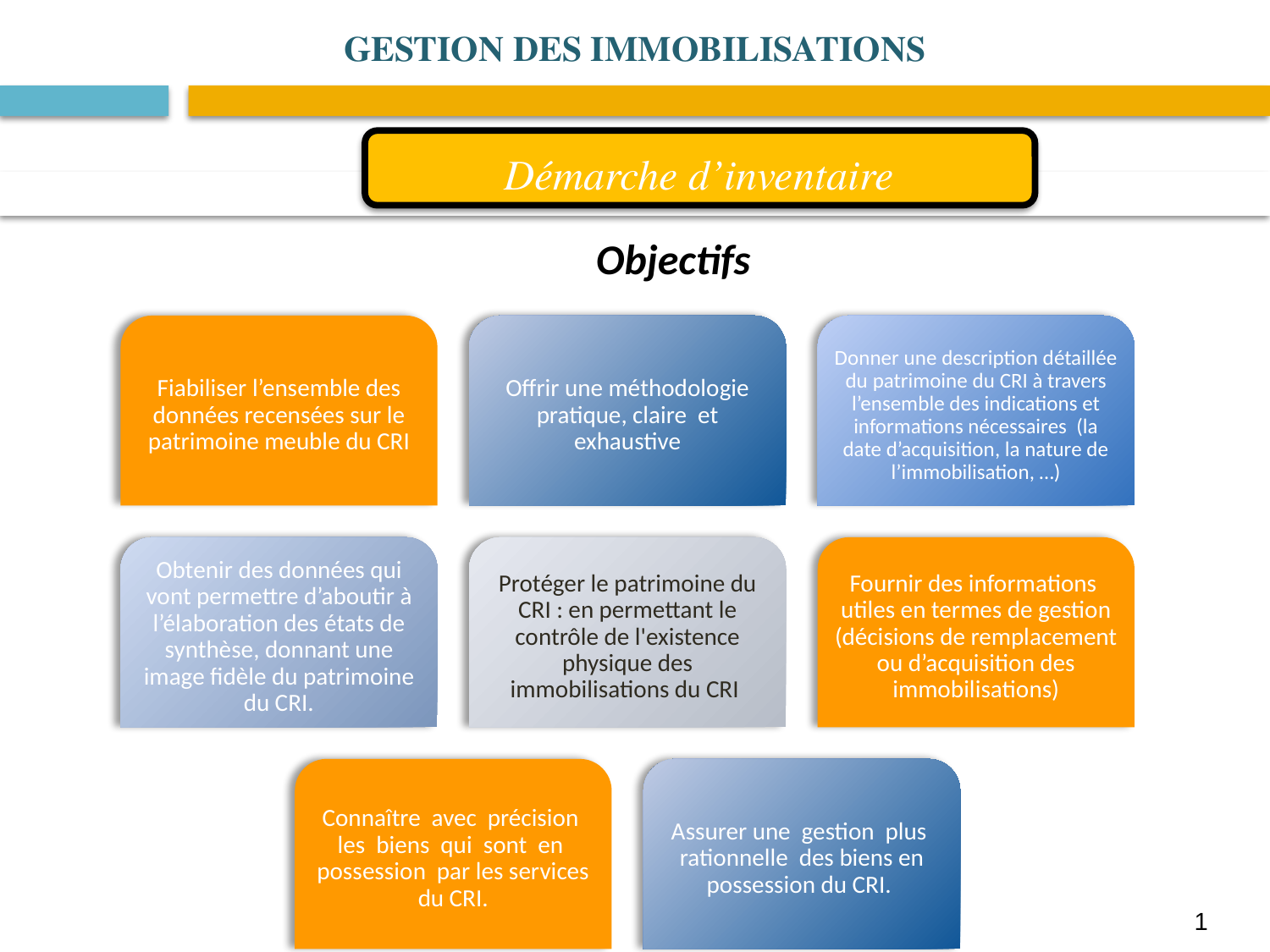

GESTION DES IMMOBILISATIONS
Démarche d’inventaire

Objectifs
Fiabiliser l’ensemble des données recensées sur le patrimoine meuble du CRI
Offrir une méthodologie pratique, claire  et exhaustive
Donner une description détaillée du patrimoine du CRI à travers l’ensemble des indications et informations nécessaires  (la date d’acquisition, la nature de l’immobilisation, …)
Obtenir des données qui vont permettre d’aboutir à l’élaboration des états de synthèse, donnant une image fidèle du patrimoine du CRI.
Protéger le patrimoine du CRI : en permettant le contrôle de l'existence physique des immobilisations du CRI
Fournir des informations  utiles en termes de gestion (décisions de remplacement ou d’acquisition des immobilisations)
Connaître  avec  précision  les  biens  qui  sont  en  possession  par les services du CRI.
Assurer une  gestion  plus  rationnelle  des biens en possession du CRI.

1